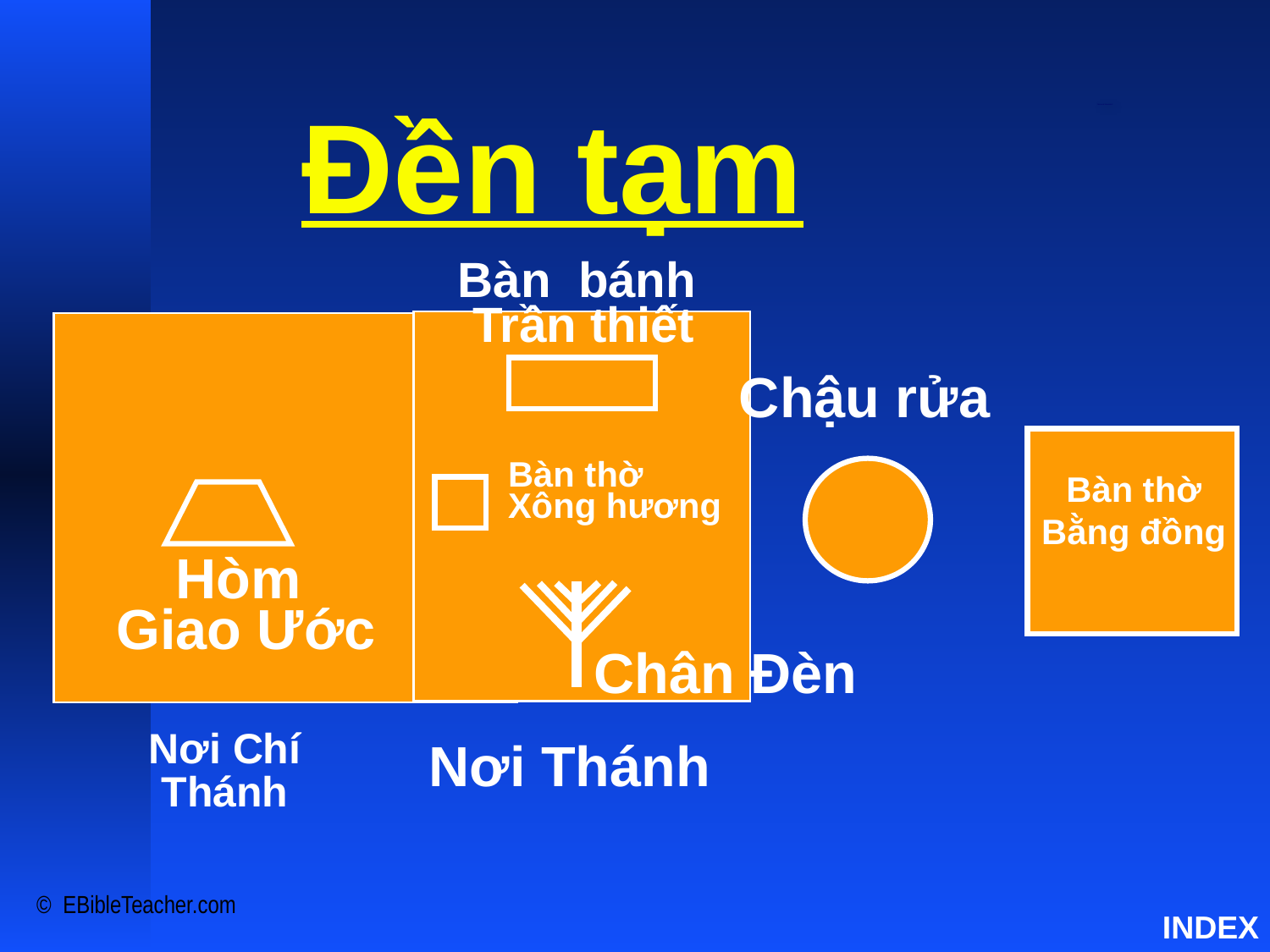

Đền tạm
Tabernacle Schematics 3
Bàn  bánh
Trần thiết

Chậu rửa

Bàn thờ
Xông hương

Bàn thờ
Bằng đồng

Hòm
 Giao Ước

Chân Đèn
Nơi Chí Thánh
Nơi Thánh
©  EBibleTeacher.com
INDEX